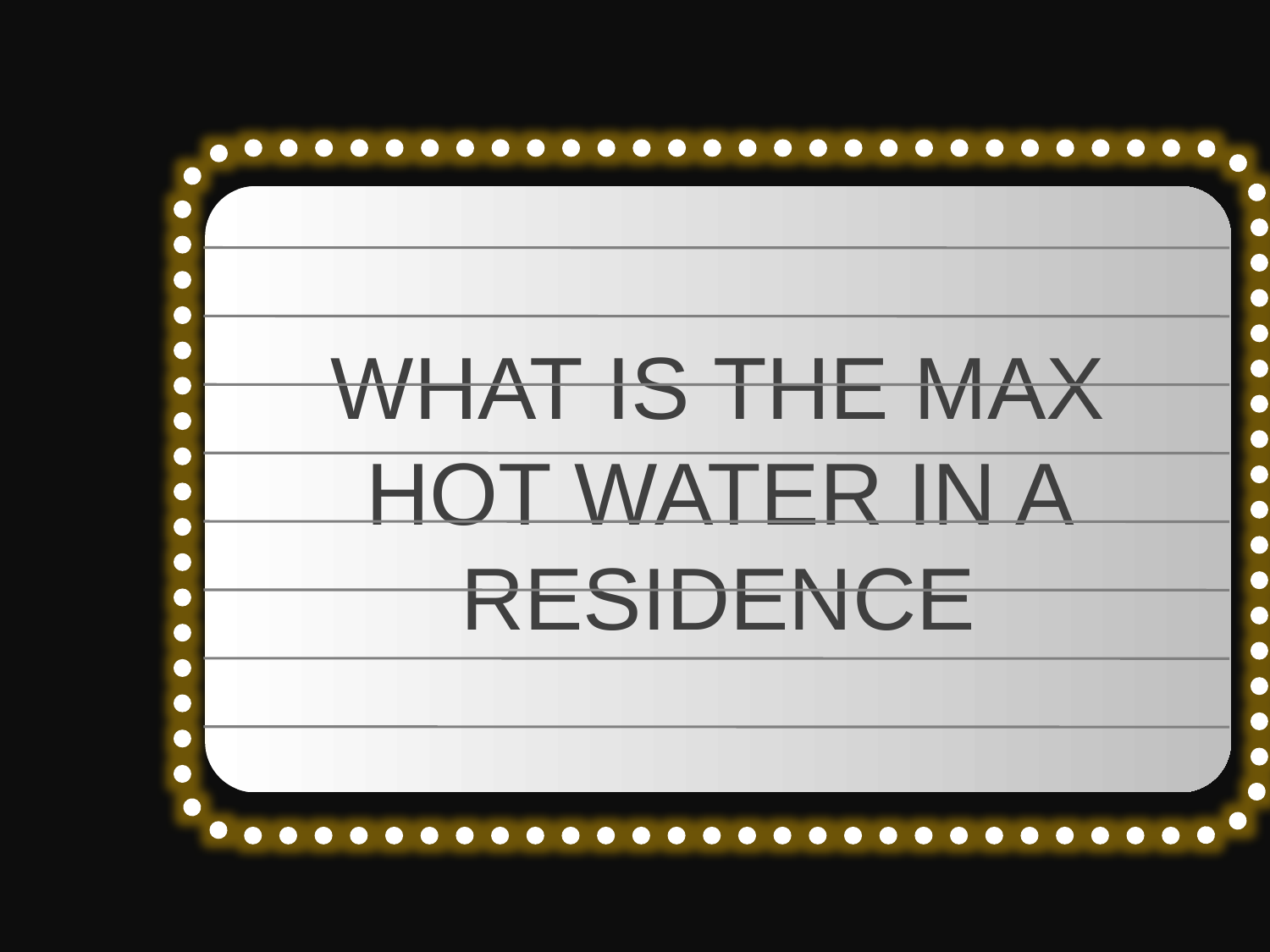

WHAT IS THE MAX HOT WATER IN A RESIDENCE